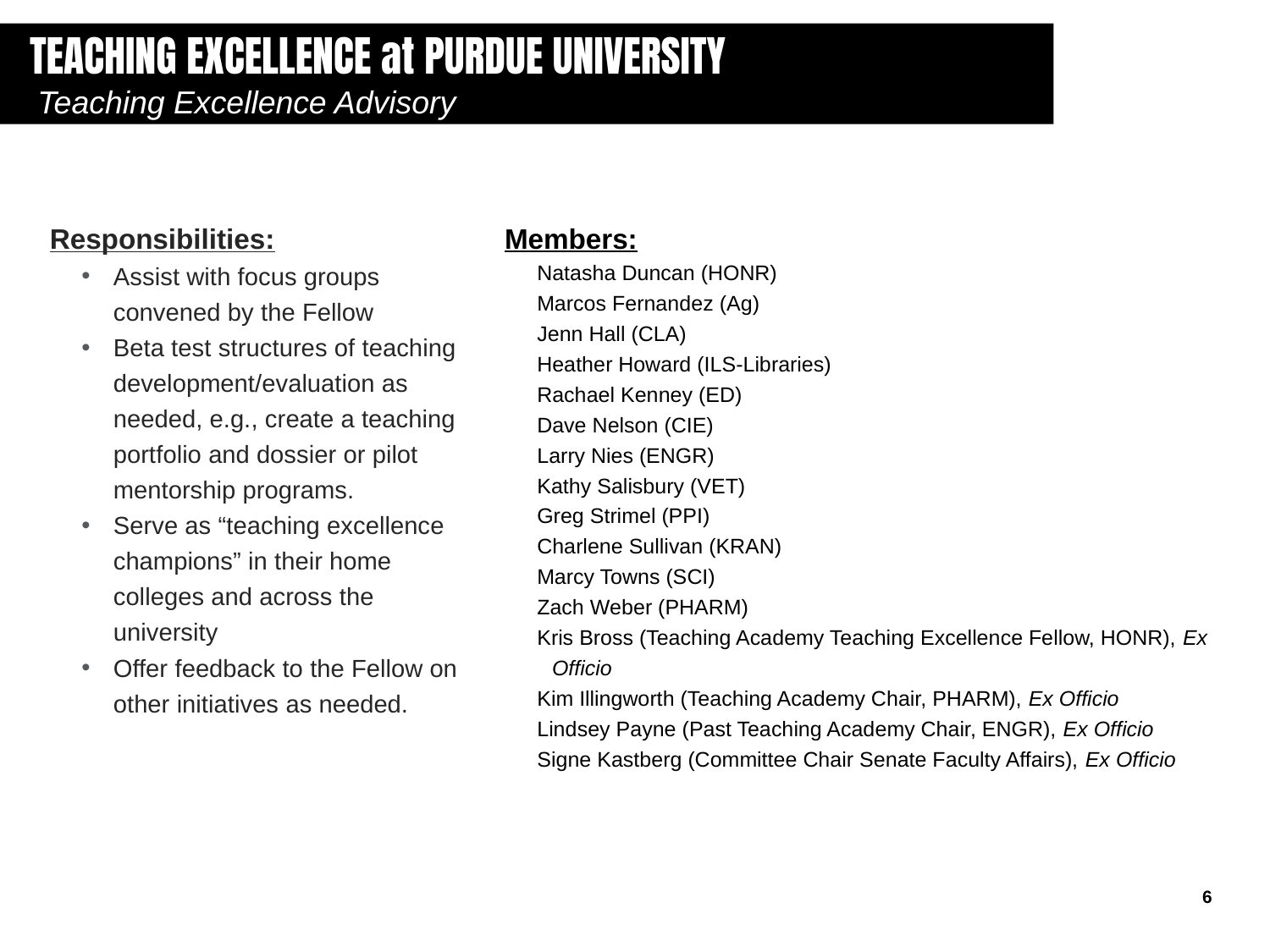

TEACHING EXCELLENCE at PURDUE UNIVERSITY
Teaching Excellence Advisory Committee

Members:
Natasha Duncan (HONR)
Marcos Fernandez (Ag)
Jenn Hall (CLA)
Heather Howard (ILS-Libraries)
Rachael Kenney (ED)
Dave Nelson (CIE)
Larry Nies (ENGR)
Kathy Salisbury (VET)
Greg Strimel (PPI)
Charlene Sullivan (KRAN)
Marcy Towns (SCI)
Zach Weber (PHARM)
Kris Bross (Teaching Academy Teaching Excellence Fellow, HONR), Ex Officio
Kim Illingworth (Teaching Academy Chair, PHARM), Ex Officio
Lindsey Payne (Past Teaching Academy Chair, ENGR), Ex Officio
Signe Kastberg (Committee Chair Senate Faculty Affairs), Ex Officio
Responsibilities:
Assist with focus groups convened by the Fellow
Beta test structures of teaching development/evaluation as needed, e.g., create a teaching portfolio and dossier or pilot mentorship programs. ​
Serve as “teaching excellence champions” in their home colleges and across the university
Offer feedback to the Fellow on other initiatives as needed.

6